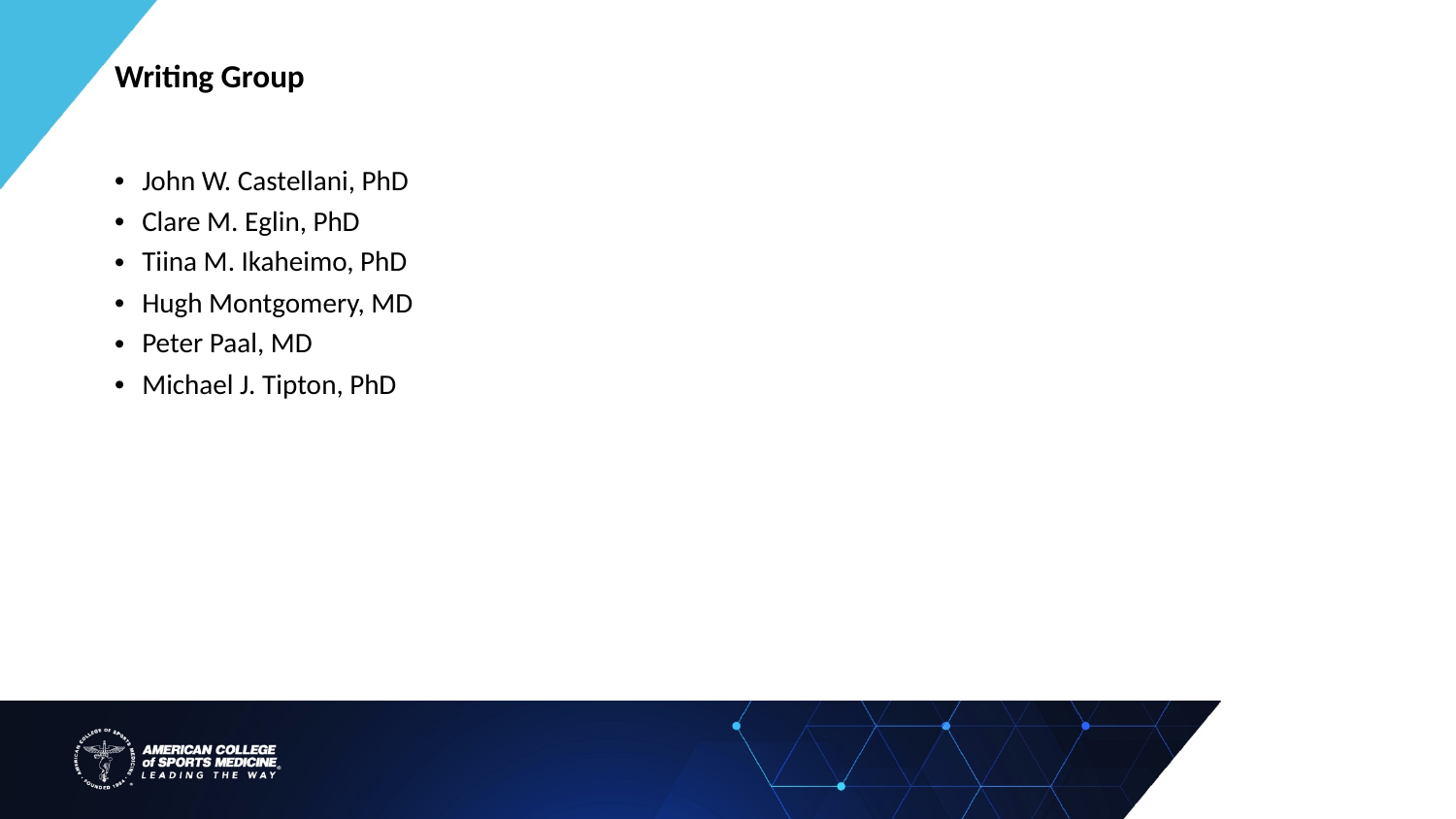

# Writing Group
John W. Castellani, PhD
Clare M. Eglin, PhD
Tiina M. Ikaheimo, PhD
Hugh Montgomery, MD
Peter Paal, MD
Michael J. Tipton, PhD